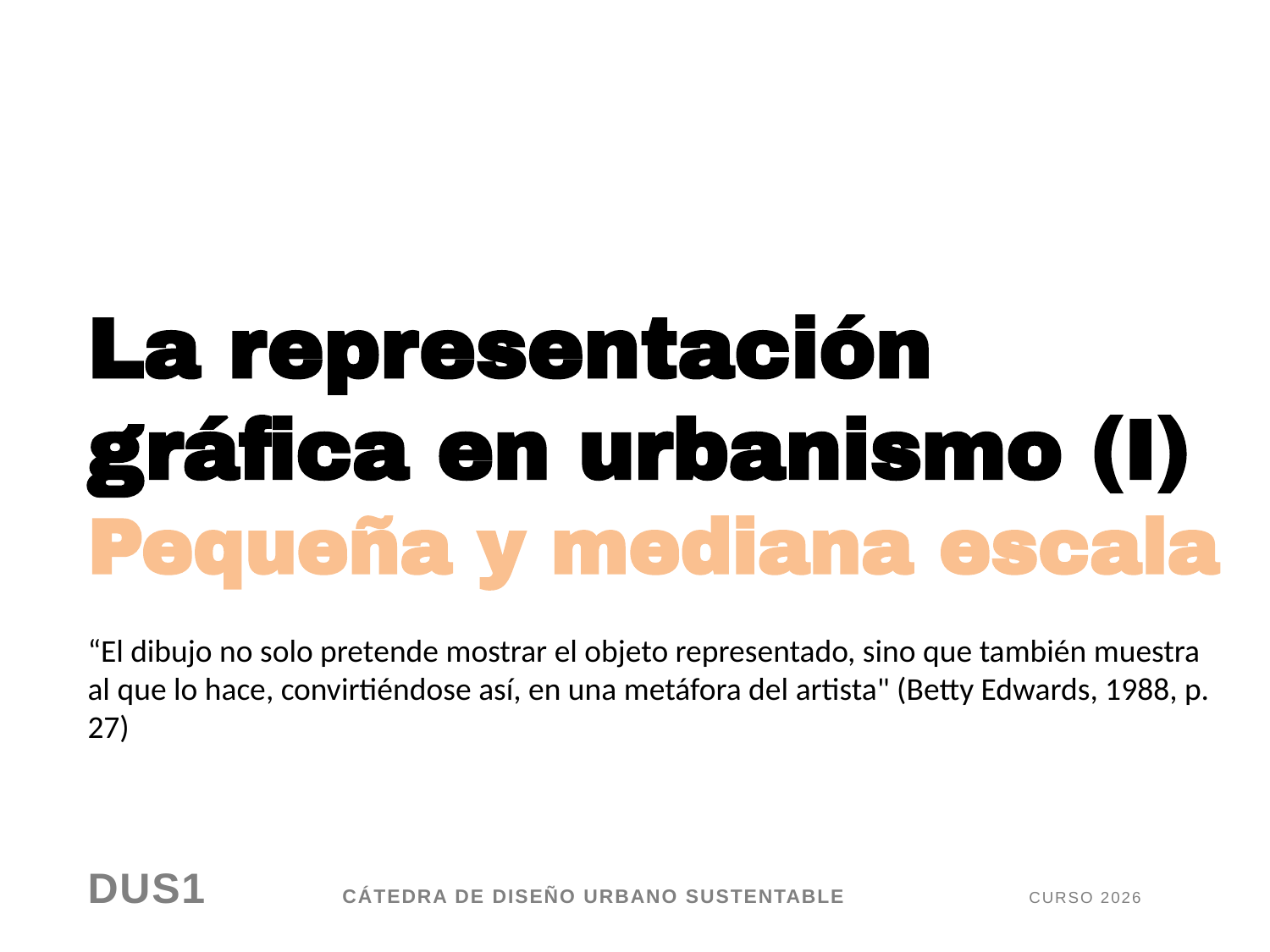

La representación gráfica en urbanismo (I)
Pequeña y mediana escala

“El dibujo no solo pretende mostrar el objeto representado, sino que también muestra al que lo hace, convirtiéndose así, en una metáfora del artista" (Betty Edwards, 1988, p. 27)
DUS1                   CÁTEDRA DE DISEÑO URBANO SUSTENTABLE                              CURSO 2026